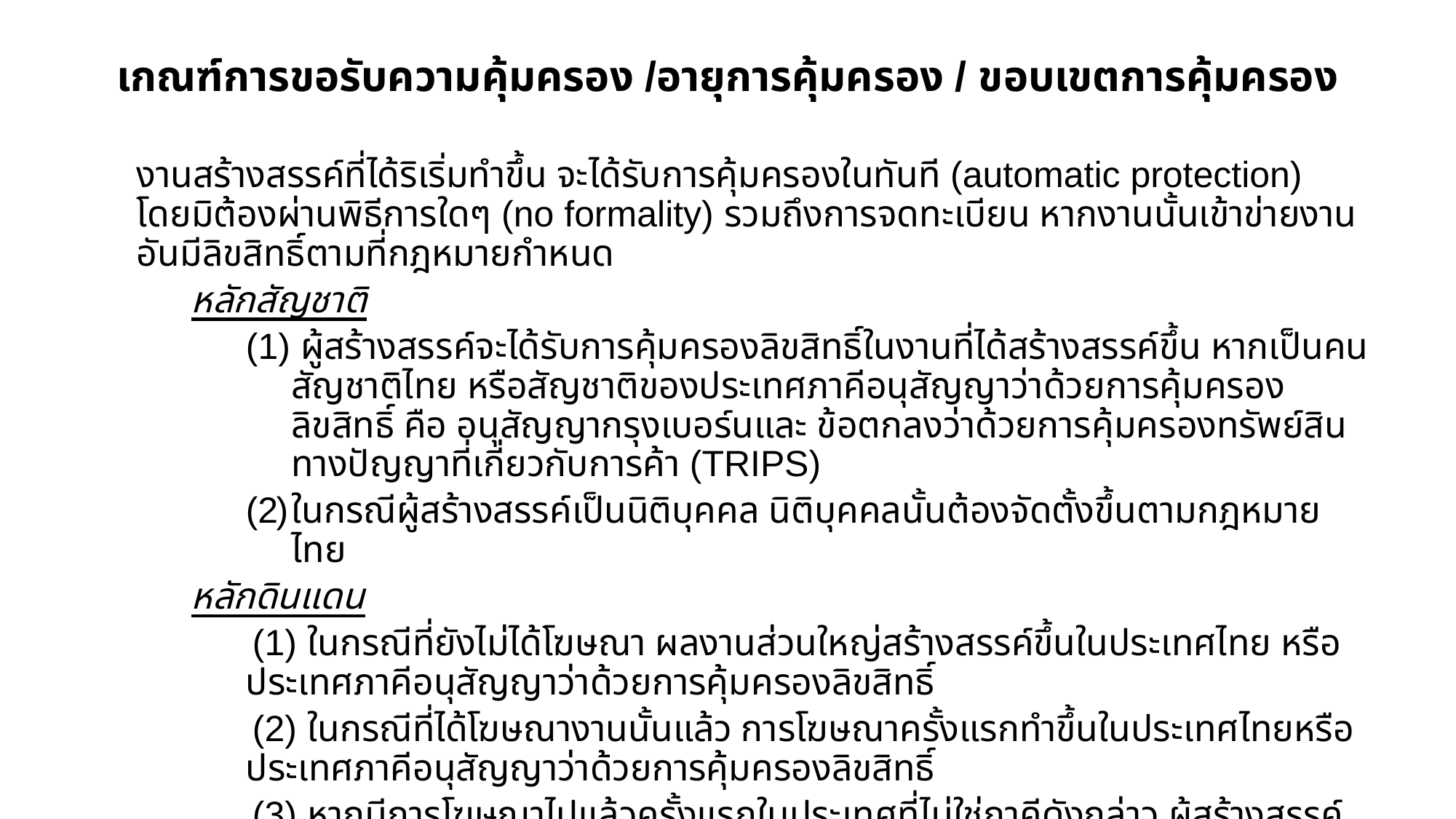

# เกณฑ์การขอรับความคุ้มครอง /อายุการคุ้มครอง / ขอบเขตการคุ้มครอง
งานสร้างสรรค์ที่ได้ริเริ่มทำขึ้น จะได้รับการคุ้มครองในทันที (automatic protection)  โดยมิต้องผ่านพิธีการใดๆ (no formality) รวมถึงการจดทะเบียน หากงานนั้นเข้าข่ายงานอันมีลิขสิทธิ์ตามที่กฎหมายกำหนด
หลักสัญชาติ
(1) ผู้สร้างสรรค์จะได้รับการคุ้มครองลิขสิทธิ์ในงานที่ได้สร้างสรรค์ขึ้น หากเป็นคนสัญชาติไทย หรือสัญชาติของประเทศภาคีอนุสัญญาว่าด้วยการคุ้มครองลิขสิทธิ์ คือ อนุสัญญากรุงเบอร์นและ ข้อตกลงว่าด้วยการคุ้มครองทรัพย์สินทางปัญญาที่เกี่ยวกับการค้า (TRIPS)
ในกรณีผู้สร้างสรรค์เป็นนิติบุคคล นิติบุคคลนั้นต้องจัดตั้งขึ้นตามกฎหมายไทย
หลักดินแดน
      (1) ในกรณีที่ยังไม่ได้โฆษณา ผลงานส่วนใหญ่สร้างสรรค์ขึ้นในประเทศไทย หรือประเทศภาคีอนุสัญญาว่าด้วยการคุ้มครองลิขสิทธิ์
      (2) ในกรณีที่ได้โฆษณางานนั้นแล้ว การโฆษณาครั้งแรกทำขึ้นในประเทศไทยหรือประเทศภาคีอนุสัญญาว่าด้วยการคุ้มครองลิขสิทธิ์
      (3) หากมีการโฆษณาไปแล้วครั้งแรกในประเทศที่ไม่ใช่ภาคีดังกล่าว ผู้สร้างสรรค์จะได้รับการคุ้มครองต่อเมื่อมีการโฆษณางานนั้นในประเทศ หรือประเทศภาคีฯภายในสามสิบวันนับตั้งแต่โฆษณาครั้งแรก